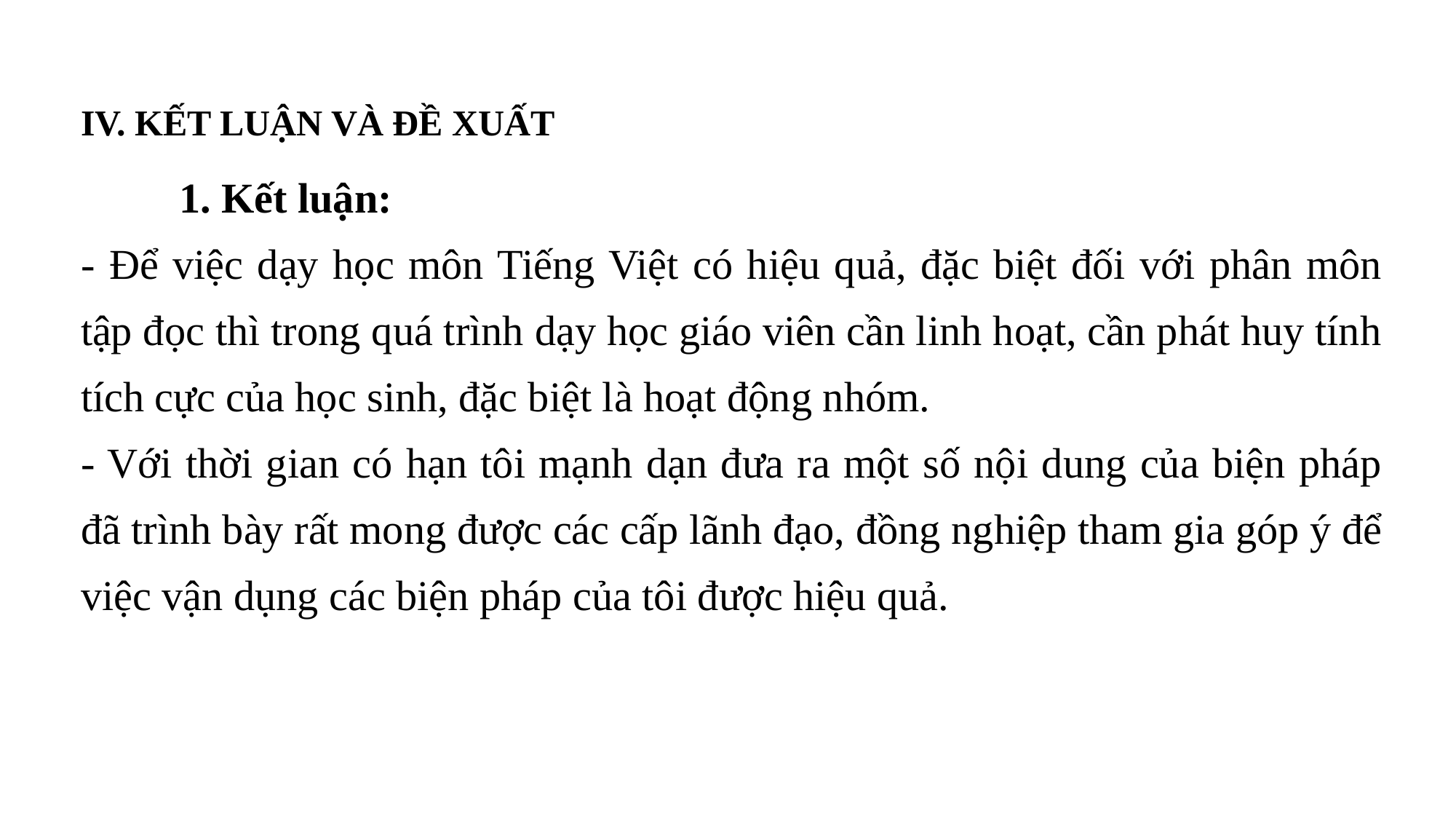

IV. KẾT LUẬN VÀ ĐỀ XUẤT
          1. Kết luận:
- Để việc dạy học môn Tiếng Việt có hiệu quả, đặc biệt đối với phân môn tập đọc thì trong quá trình dạy học giáo viên cần linh hoạt, cần phát huy tính tích cực của học sinh, đặc biệt là hoạt động nhóm.
- Với thời gian có hạn tôi mạnh dạn đưa ra một số nội dung của biện pháp đã trình bày rất mong được các cấp lãnh đạo, đồng nghiệp tham gia góp ý để việc vận dụng các biện pháp của tôi được hiệu quả.